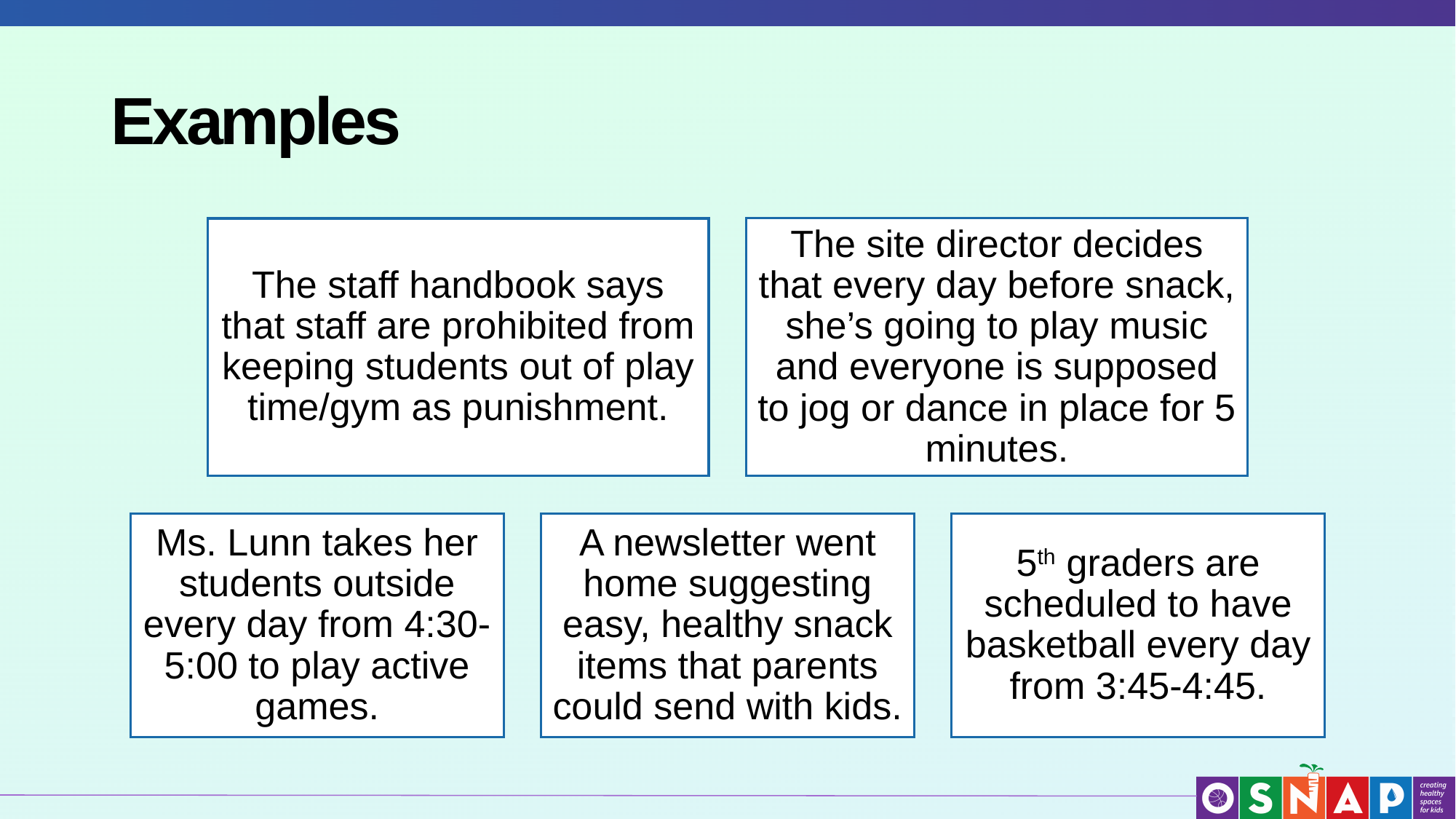

# Examples
The staff handbook says that staff are prohibited from keeping students out of play time/gym as punishment.
The site director decides that every day before snack, she’s going to play music and everyone is supposed to jog or dance in place for 5 minutes.
Ms. Lunn takes her students outside every day from 4:30-5:00 to play active games.
A newsletter went home suggesting easy, healthy snack items that parents could send with kids.
5th graders are scheduled to have basketball every day from 3:45-4:45.